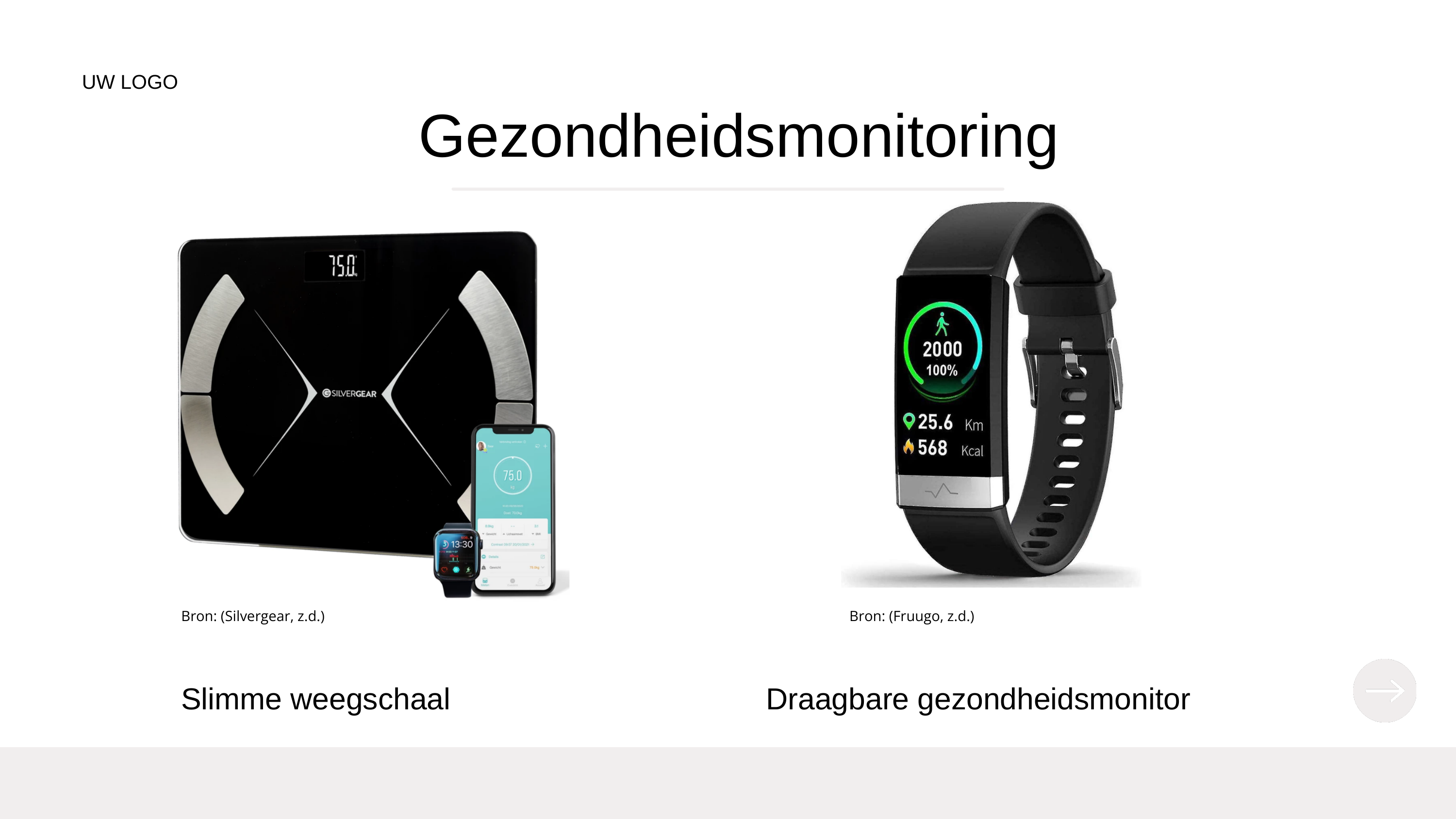

UW LOGO
Gezondheidsmonitoring

Bron: (Fruugo, z.d.)
Bron: (Silvergear, z.d.)

Slimme weegschaal

Draagbare gezondheidsmonitor